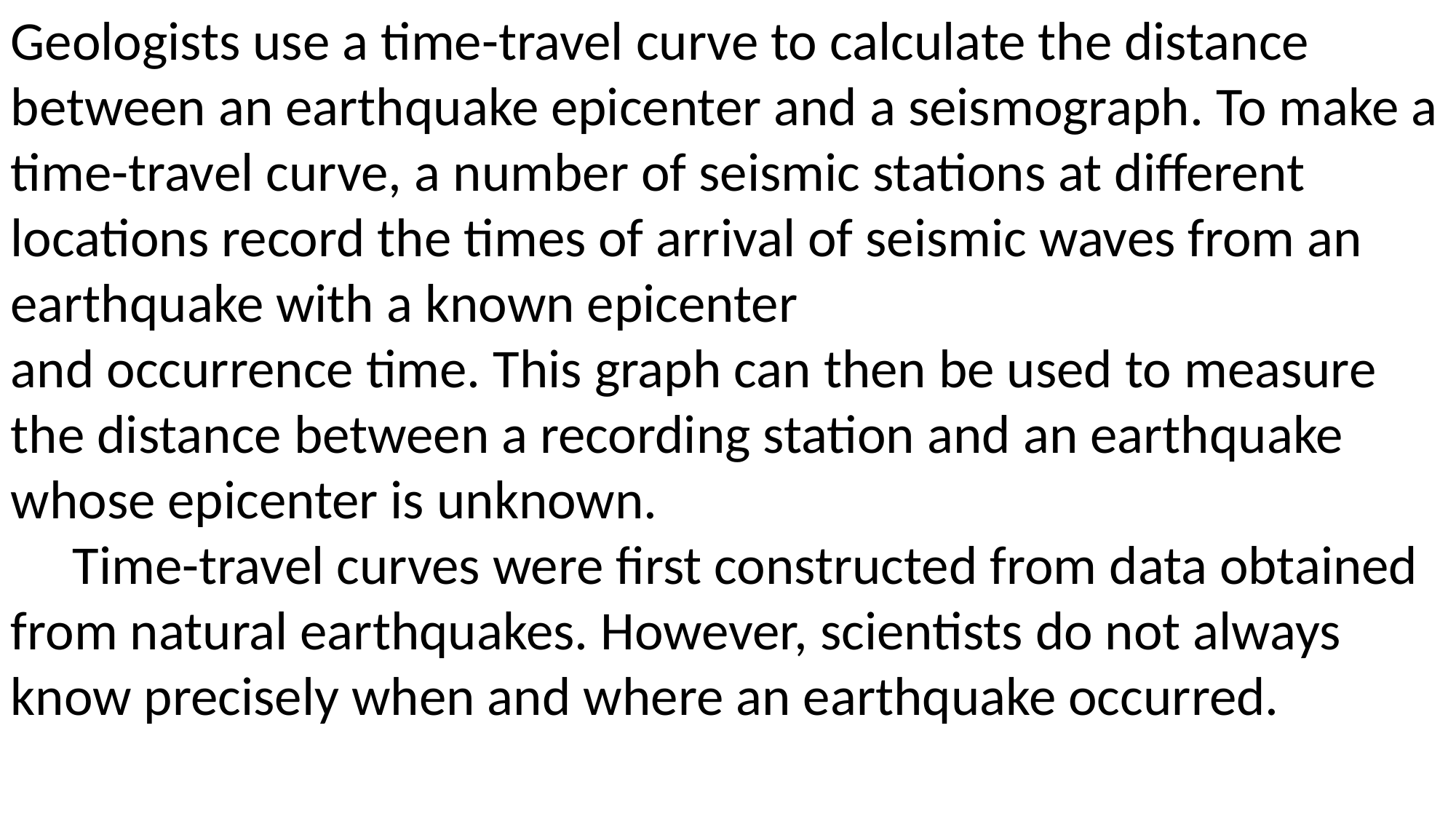

Geologists use a time-travel curve to calculate the distance between an earthquake epicenter and a seismograph. To make a time-travel curve, a number of seismic stations at different locations record the times of arrival of seismic waves from an earthquake with a known epicenter
and occurrence time. This graph can then be used to measure the distance between a recording station and an earthquake whose epicenter is unknown.
     Time-travel curves were first constructed from data obtained from natural earthquakes. However, scientists do not always know precisely when and where an earthquake occurred.